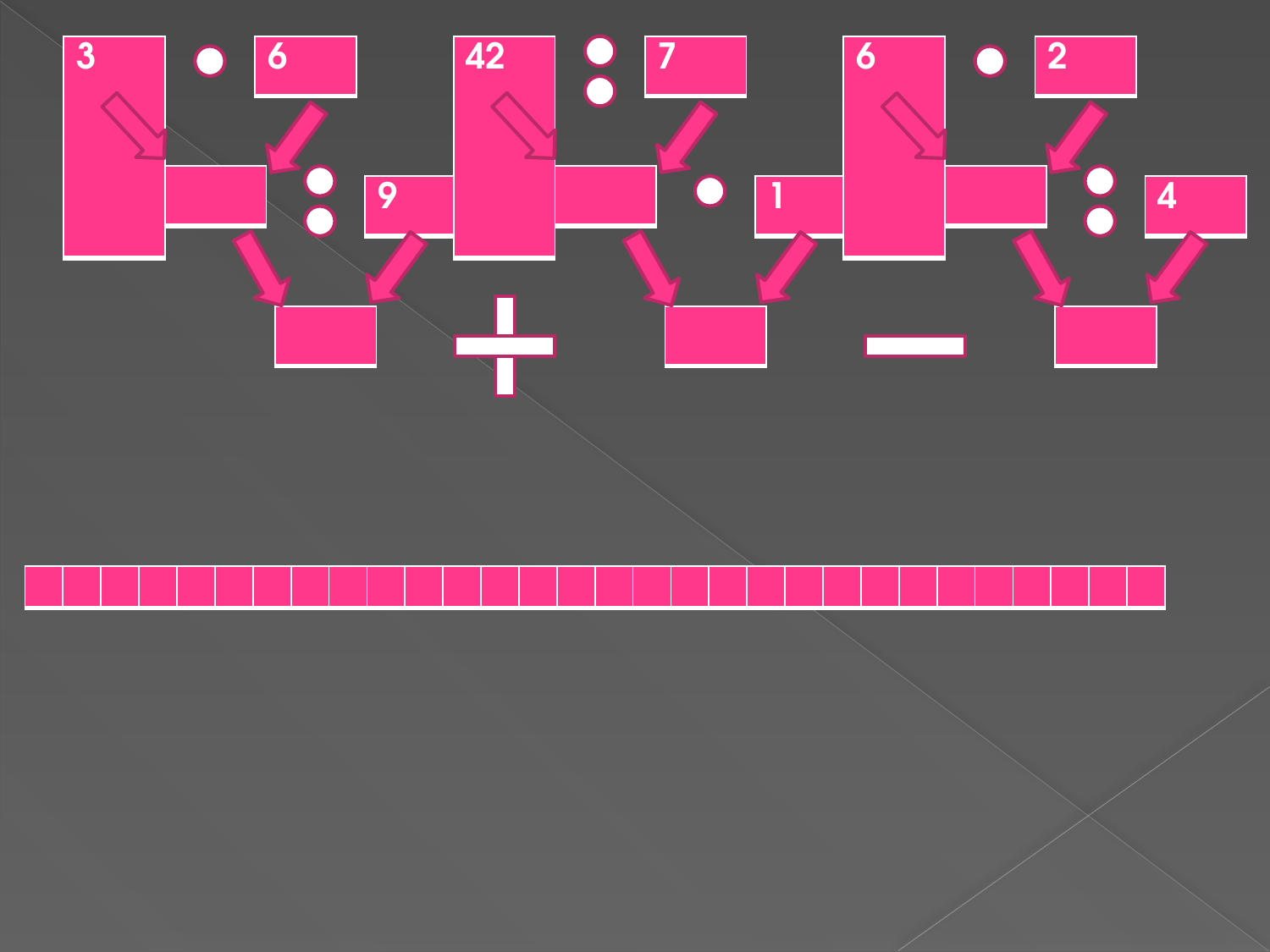

| 3 |
| --- |
| 42 |
| --- |
| 6 |
| --- |
| 6 |
| --- |

| 7 |
| --- |
| 2 |
| --- |

|  |
| --- |

|  |
| --- |
|  |
| --- |

| 9 |
| --- |

| 1 |
| --- |
| 4 |
| --- |

|  |
| --- |
|  |
| --- |
|  |
| --- |

|  |  |  |  |  |  |  |  |  |  |
| --- | --- | --- | --- | --- | --- | --- | --- | --- | --- |
|  |  |  |  |  |  |  |  |  |  |
| --- | --- | --- | --- | --- | --- | --- | --- | --- | --- |
|  |  |  |  |  |  |  |  |  |  |
| --- | --- | --- | --- | --- | --- | --- | --- | --- | --- |